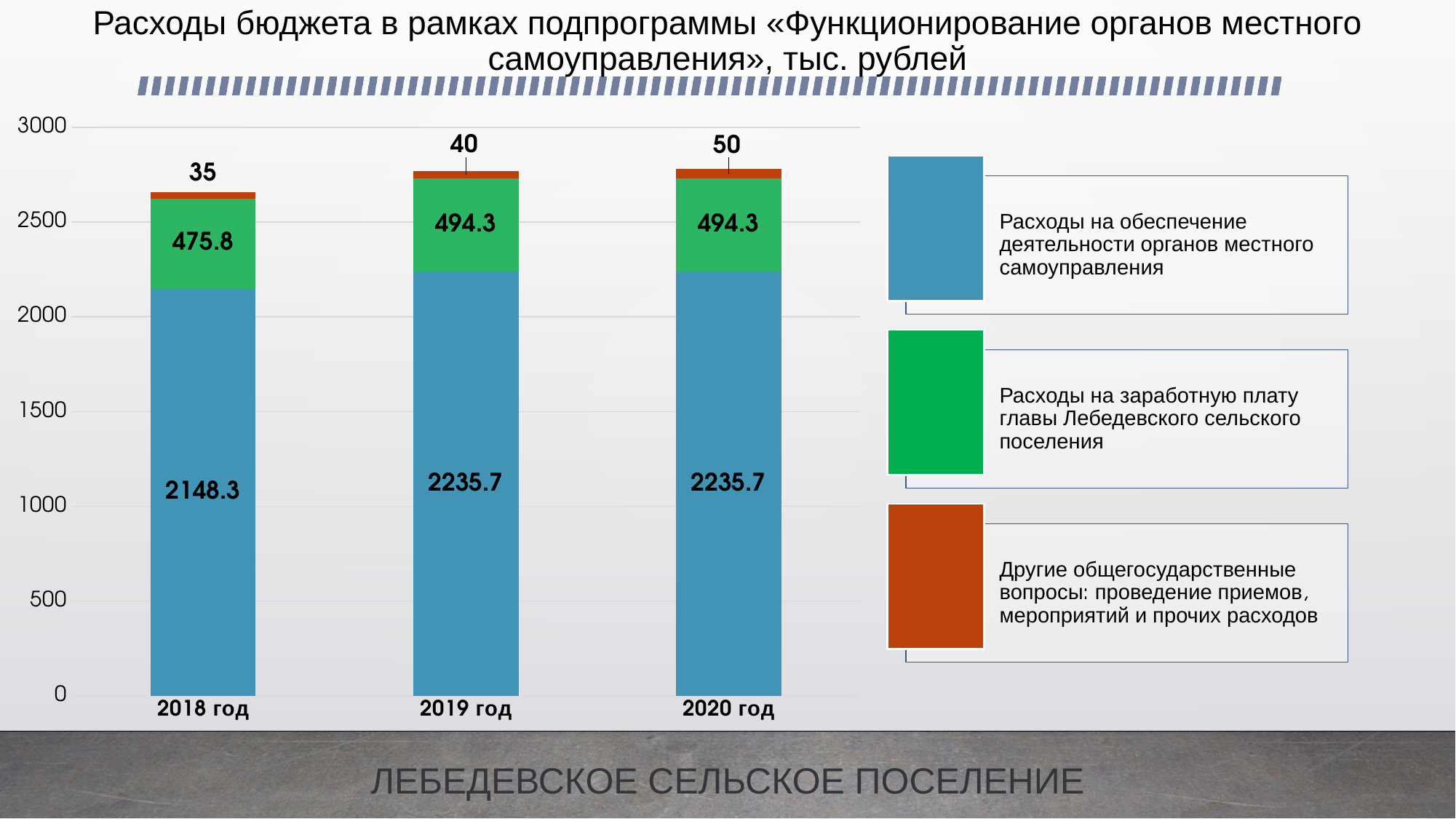

# Расходы бюджета в рамках подпрограммы «Функционирование органов местного самоуправления», тыс. рублей

### Chart

| Category | Расходы на обеспечение деятельности органов местного самоуправления | Расходы на заработную плату главы Лебедевского сельского поселения | Другие общегосударственные вопросы: проведение приемов, мероприятий и прочих расходов  |
|---|---|---|---|
| 2018 год | 2148.3 | 475.8 | 35.0 |
| 2019 год | 2235.7 | 494.3 | 40.0 |
| 2020 год | 2235.7 | 494.3 | 50.0 |
Расходы на обеспечение деятельности органов местного самоуправления
Расходы на заработную плату главы Лебедевского сельского поселения
Другие общегосударственные вопросы: проведение приемов, мероприятий и прочих расходов
ЛЕБЕДЕВСКОЕ СЕЛЬСКОЕ ПОСЕЛЕНИЕ